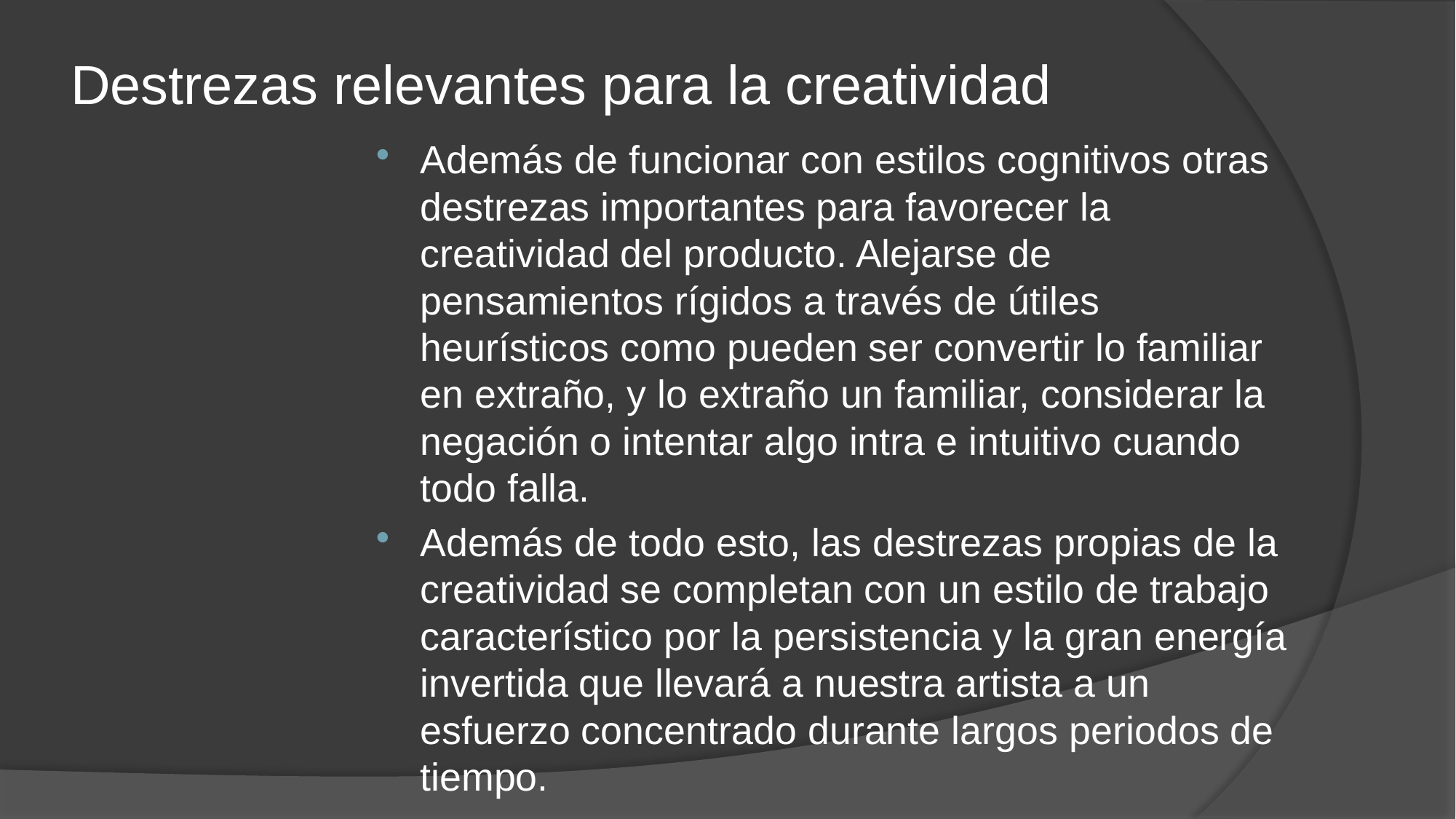

# Destrezas relevantes para la creatividad
Además de funcionar con estilos cognitivos otras destrezas importantes para favorecer la creatividad del producto. Alejarse de pensamientos rígidos a través de útiles heurísticos como pueden ser convertir lo familiar en extraño, y lo extraño un familiar, considerar la negación o intentar algo intra e intuitivo cuando todo falla.
Además de todo esto, las destrezas propias de la creatividad se completan con un estilo de trabajo característico por la persistencia y la gran energía invertida que llevará a nuestra artista a un esfuerzo concentrado durante largos periodos de tiempo.